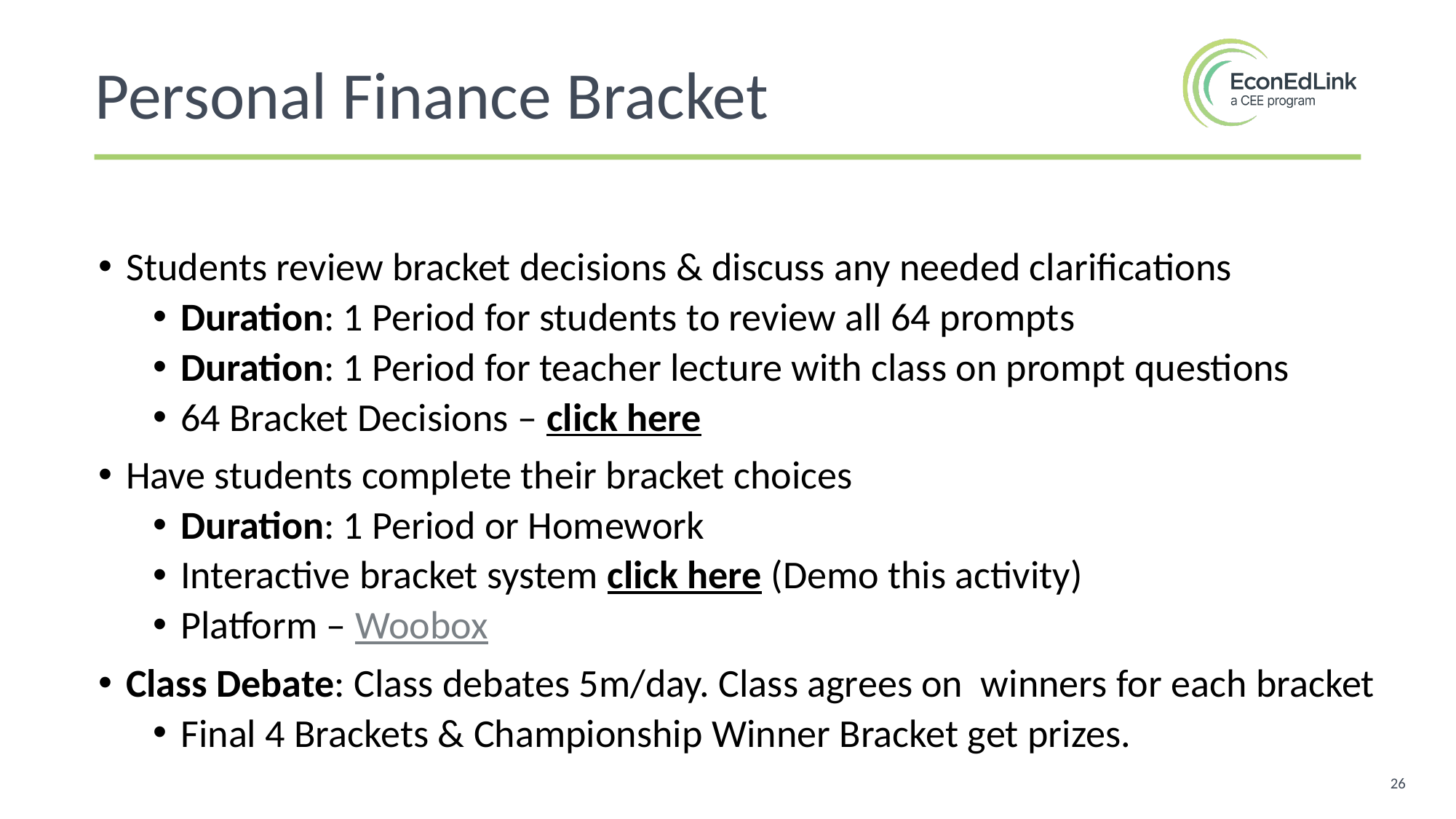

Personal Finance Bracket
Students review bracket decisions & discuss any needed clarifications
Duration: 1 Period for students to review all 64 prompts
Duration: 1 Period for teacher lecture with class on prompt questions
64 Bracket Decisions – click here
Have students complete their bracket choices
Duration: 1 Period or Homework
Interactive bracket system click here (Demo this activity)
Platform – Woobox
Class Debate: Class debates 5m/day. Class agrees on  winners for each bracket
Final 4 Brackets & Championship Winner Bracket get prizes.
26